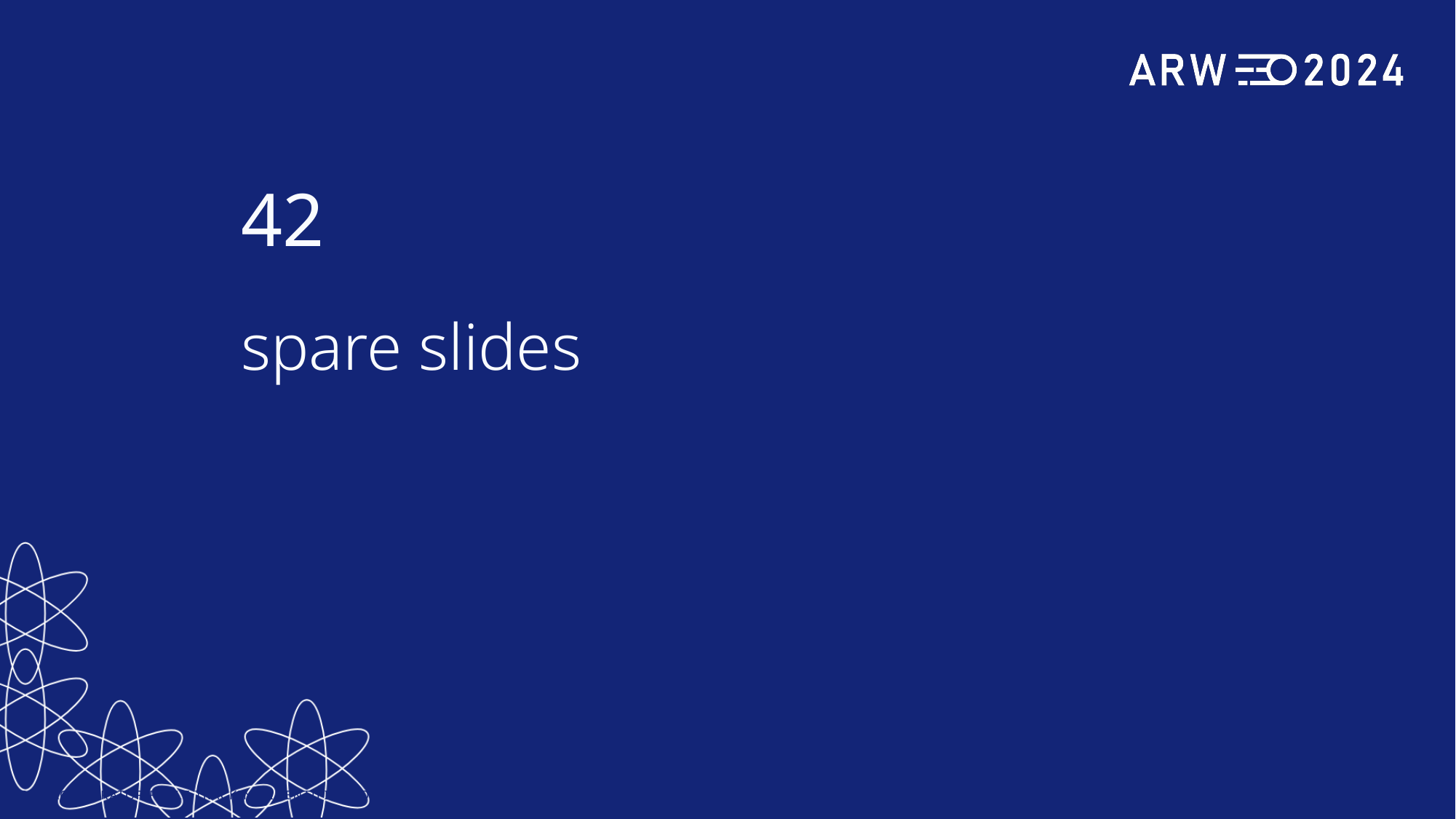

42
spare slides
CERN Accelerator fault tracking/identification